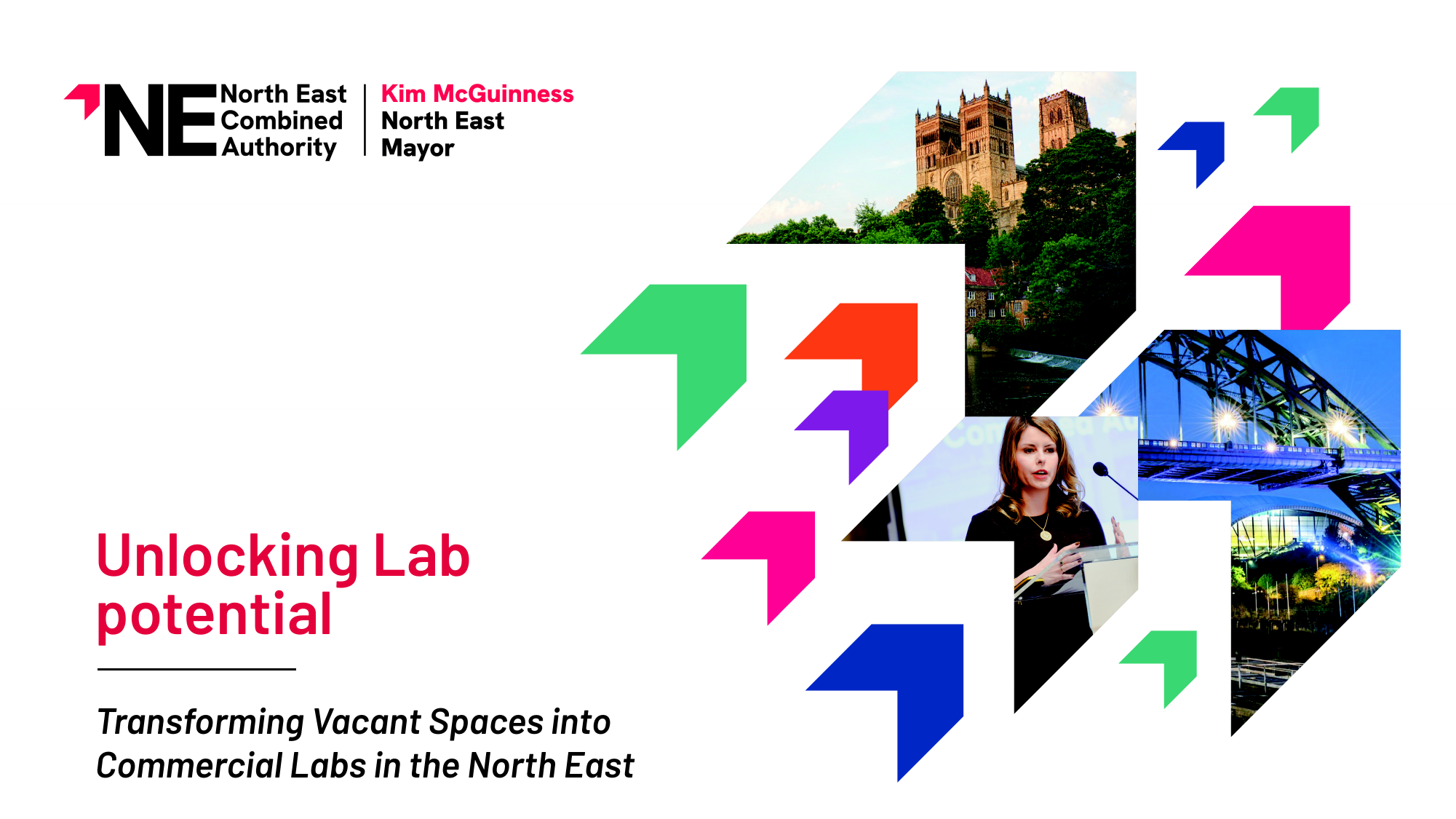

# Unlocking Lab potential
Transforming Vacant Spaces into Commercial Labs in the North East